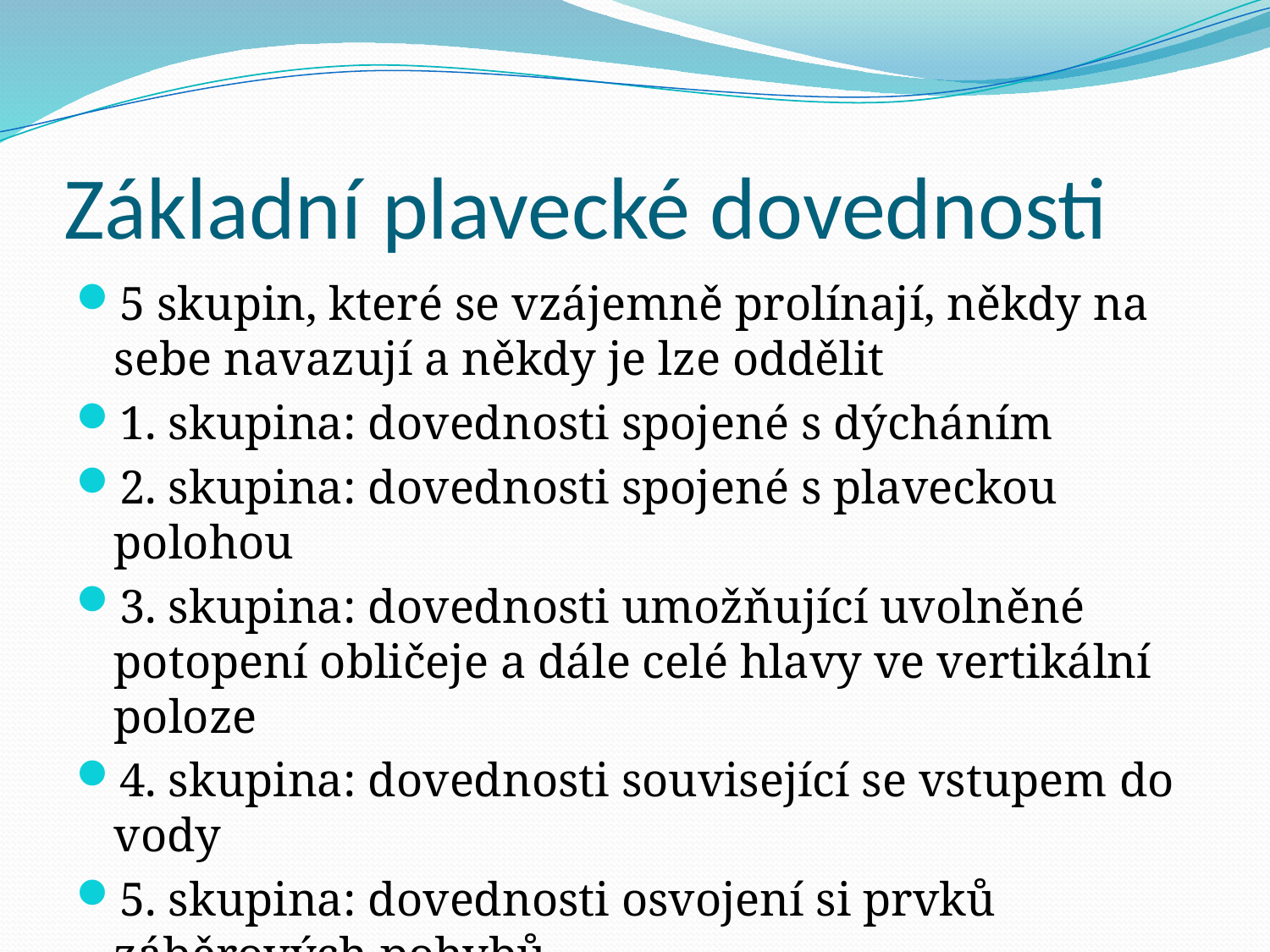

# Základní plavecké dovednosti
5 skupin, které se vzájemně prolínají, někdy na sebe navazují a někdy je lze oddělit
1. skupina: dovednosti spojené s dýcháním
2. skupina: dovednosti spojené s plaveckou polohou
3. skupina: dovednosti umožňující uvolněné potopení obličeje a dále celé hlavy ve vertikální poloze
4. skupina: dovednosti související se vstupem do vody
5. skupina: dovednosti osvojení si prvků záběrových pohybů